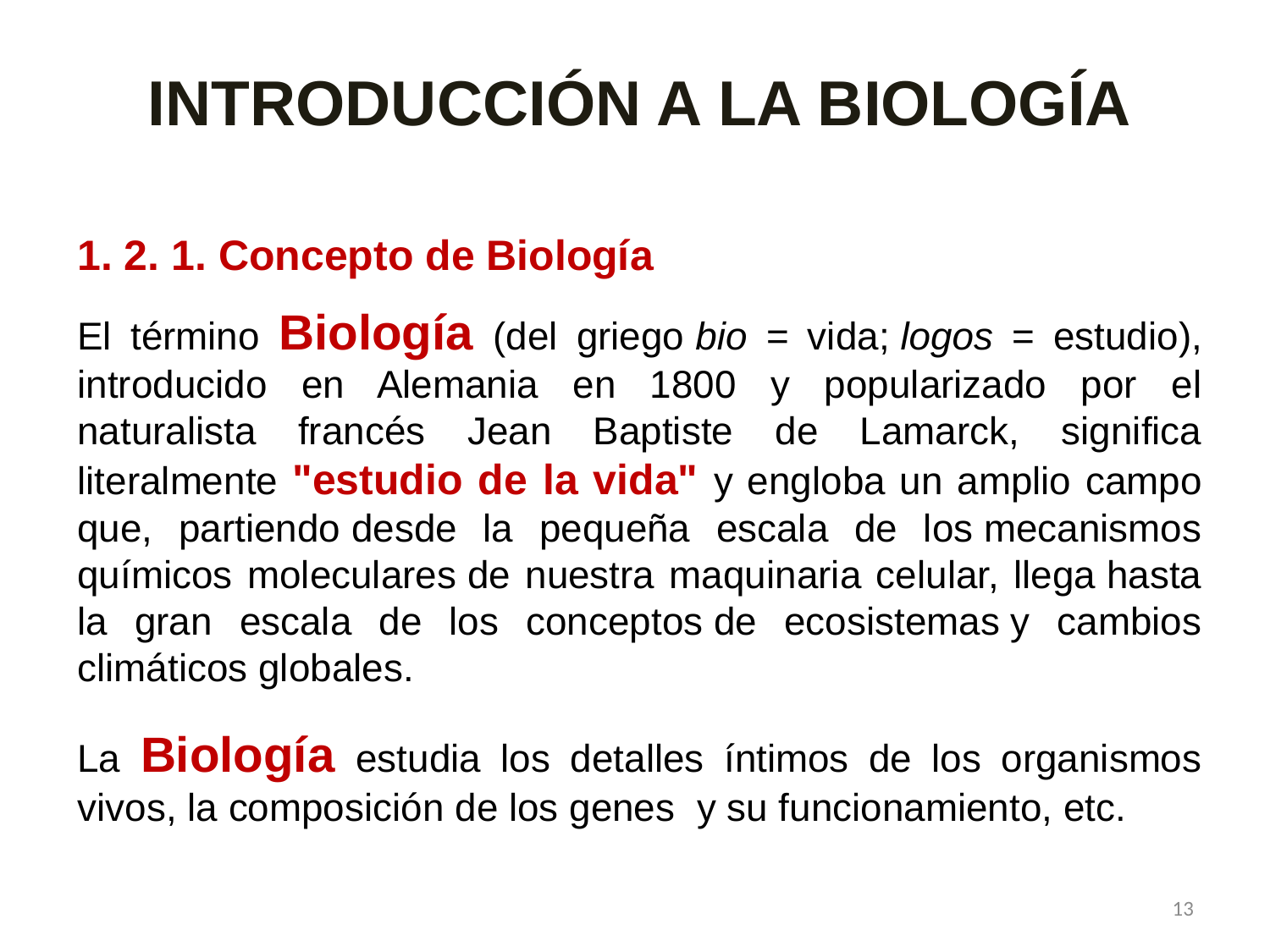

INTRODUCCIÓN A LA BIOLOGÍA
1. 2. 1. Concepto de Biología

El término Biología (del griego bio = vida; logos = estudio), introducido en Alemania en 1800 y popularizado por el naturalista francés Jean Baptiste de Lamarck, significa literalmente "estudio de la vida" y engloba un amplio campo que, partiendo desde la pequeña escala de los mecanismos químicos moleculares de nuestra maquinaria celular, llega hasta la gran escala de los conceptos de ecosistemas y cambios climáticos globales.

La Biología estudia los detalles íntimos de los organismos vivos, la composición de los genes  y su funcionamiento, etc.
13